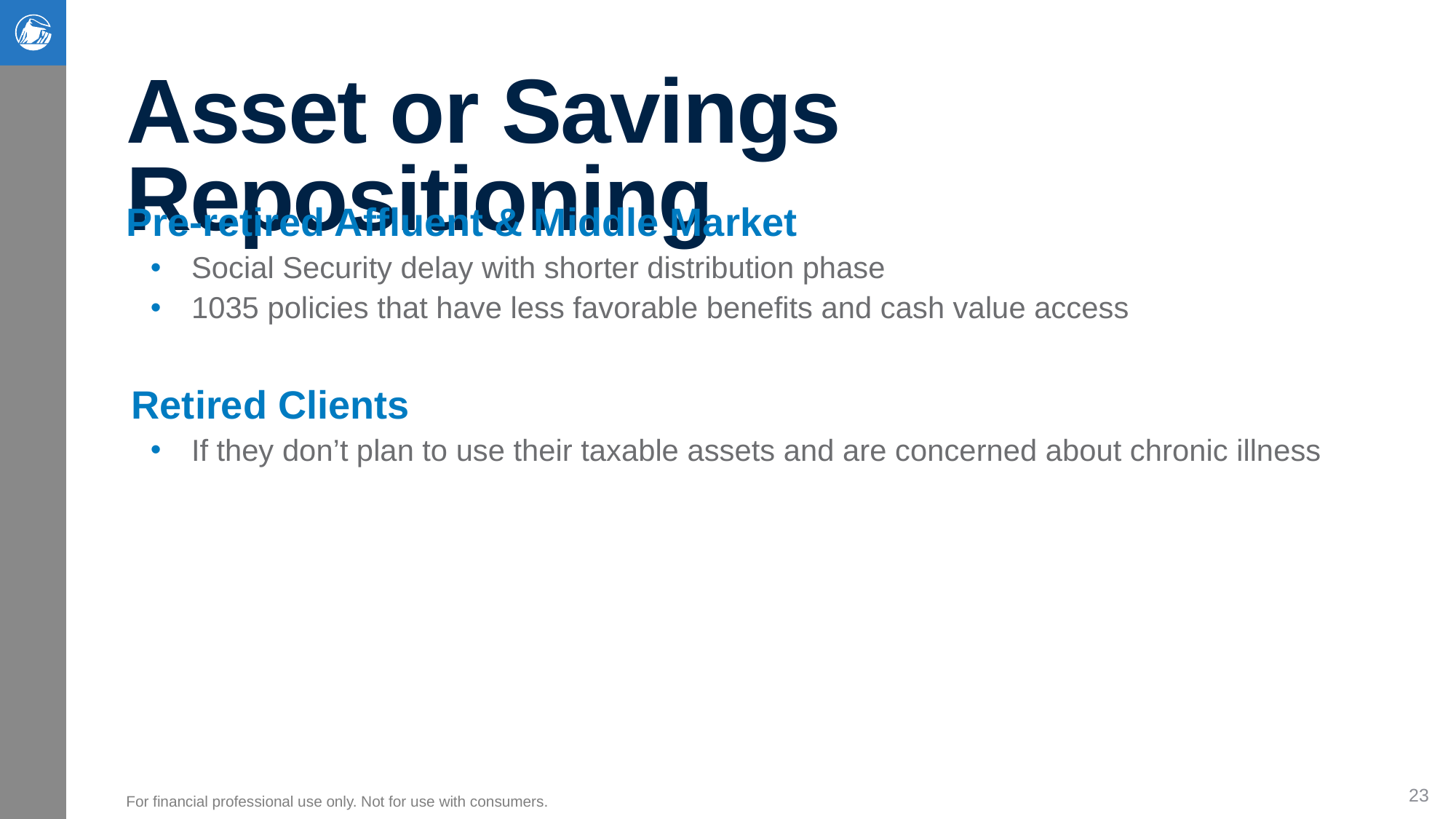

# Asset or Savings Repositioning
Pre-retired Affluent & Middle Market
Social Security delay with shorter distribution phase
1035 policies that have less favorable benefits and cash value access

Retired Clients
If they don’t plan to use their taxable assets and are concerned about chronic illness
23
For financial professional use only. Not for use with consumers.